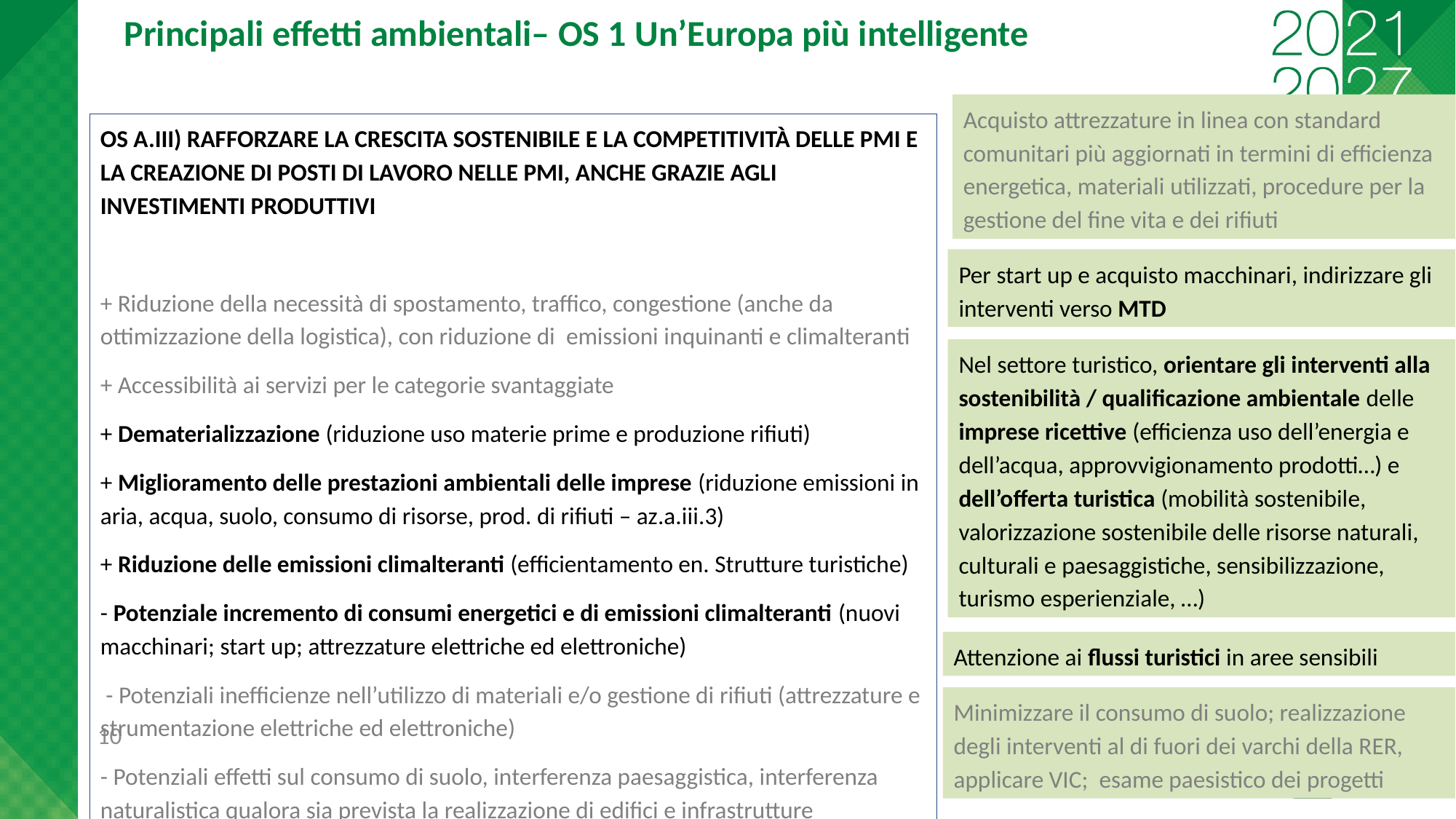

Principali effetti ambientali– OS 1 Un’Europa più intelligente
Acquisto attrezzature in linea con standard comunitari più aggiornati in termini di efficienza energetica, materiali utilizzati, procedure per la gestione del fine vita e dei rifiuti
os a.iii) Rafforzare la crescita sostenibile e la competitività delle PMI e la creazione di posti di lavoro nelle PMI, anche grazie agli investimenti produttivi

+ Riduzione della necessità di spostamento, traffico, congestione (anche da ottimizzazione della logistica), con riduzione di  emissioni inquinanti e climalteranti
+ Accessibilità ai servizi per le categorie svantaggiate
+ Dematerializzazione (riduzione uso materie prime e produzione rifiuti)
+ Miglioramento delle prestazioni ambientali delle imprese (riduzione emissioni in aria, acqua, suolo, consumo di risorse, prod. di rifiuti – az.a.iii.3)
+ Riduzione delle emissioni climalteranti (efficientamento en. Strutture turistiche)
- Potenziale incremento di consumi energetici e di emissioni climalteranti (nuovi macchinari; start up; attrezzature elettriche ed elettroniche)
 - Potenziali inefficienze nell’utilizzo di materiali e/o gestione di rifiuti (attrezzature e strumentazione elettriche ed elettroniche)
- Potenziali effetti sul consumo di suolo, interferenza paesaggistica, interferenza naturalistica qualora sia prevista la realizzazione di edifici e infrastrutture
Per start up e acquisto macchinari, indirizzare gli interventi verso MTD
Nel settore turistico, orientare gli interventi alla sostenibilità / qualificazione ambientale delle imprese ricettive (efficienza uso dell’energia e dell’acqua, approvvigionamento prodotti…) e dell’offerta turistica (mobilità sostenibile, valorizzazione sostenibile delle risorse naturali, culturali e paesaggistiche, sensibilizzazione, turismo esperienziale, …)
Attenzione ai flussi turistici in aree sensibili
Minimizzare il consumo di suolo; realizzazione degli interventi al di fuori dei varchi della RER, applicare VIC;  esame paesistico dei progetti
10